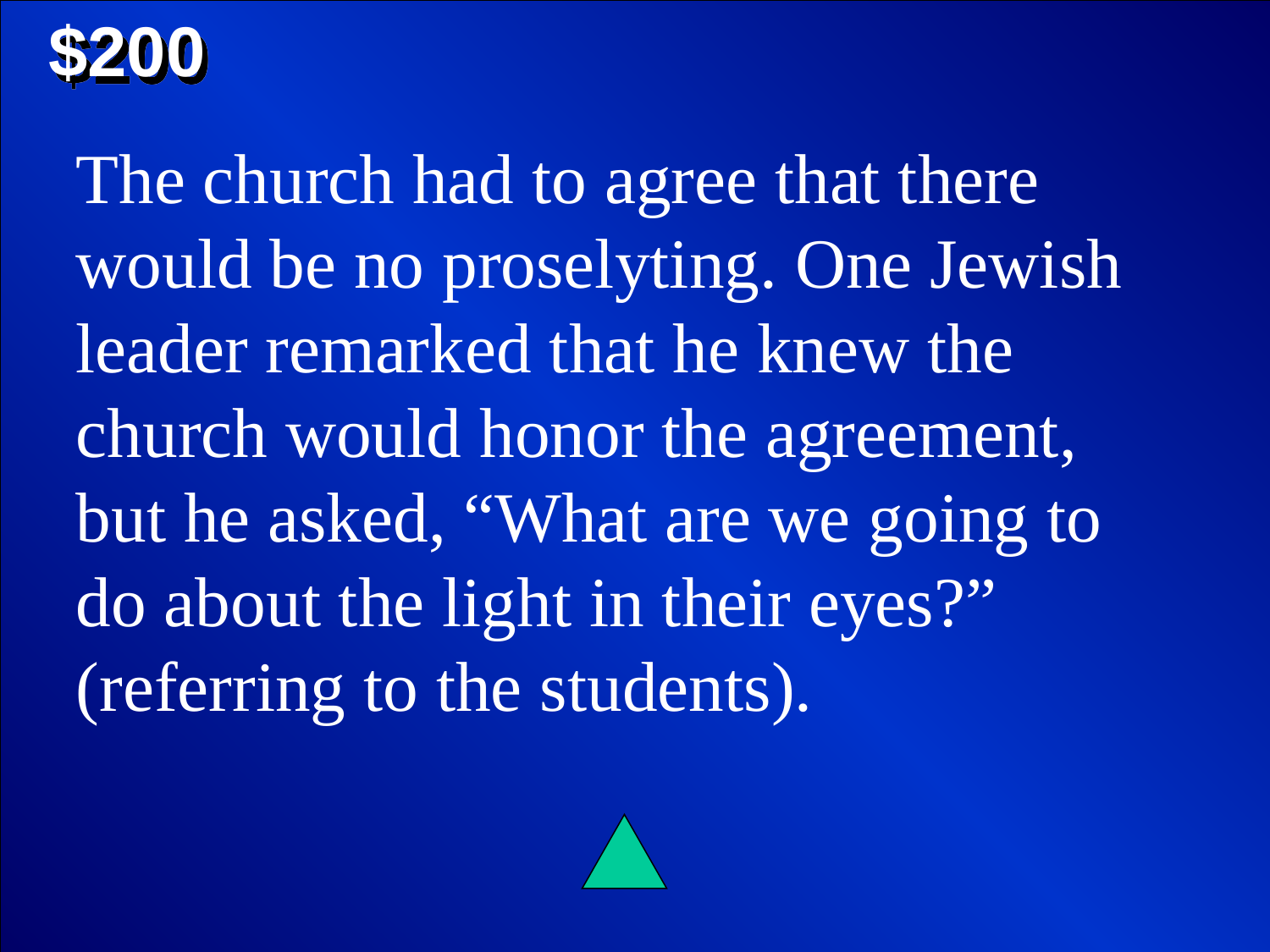

$200
The church had to agree that there would be no proselyting. One Jewish leader remarked that he knew the church would honor the agreement, but he asked, “What are we going to do about the light in their eyes?” (referring to the students).